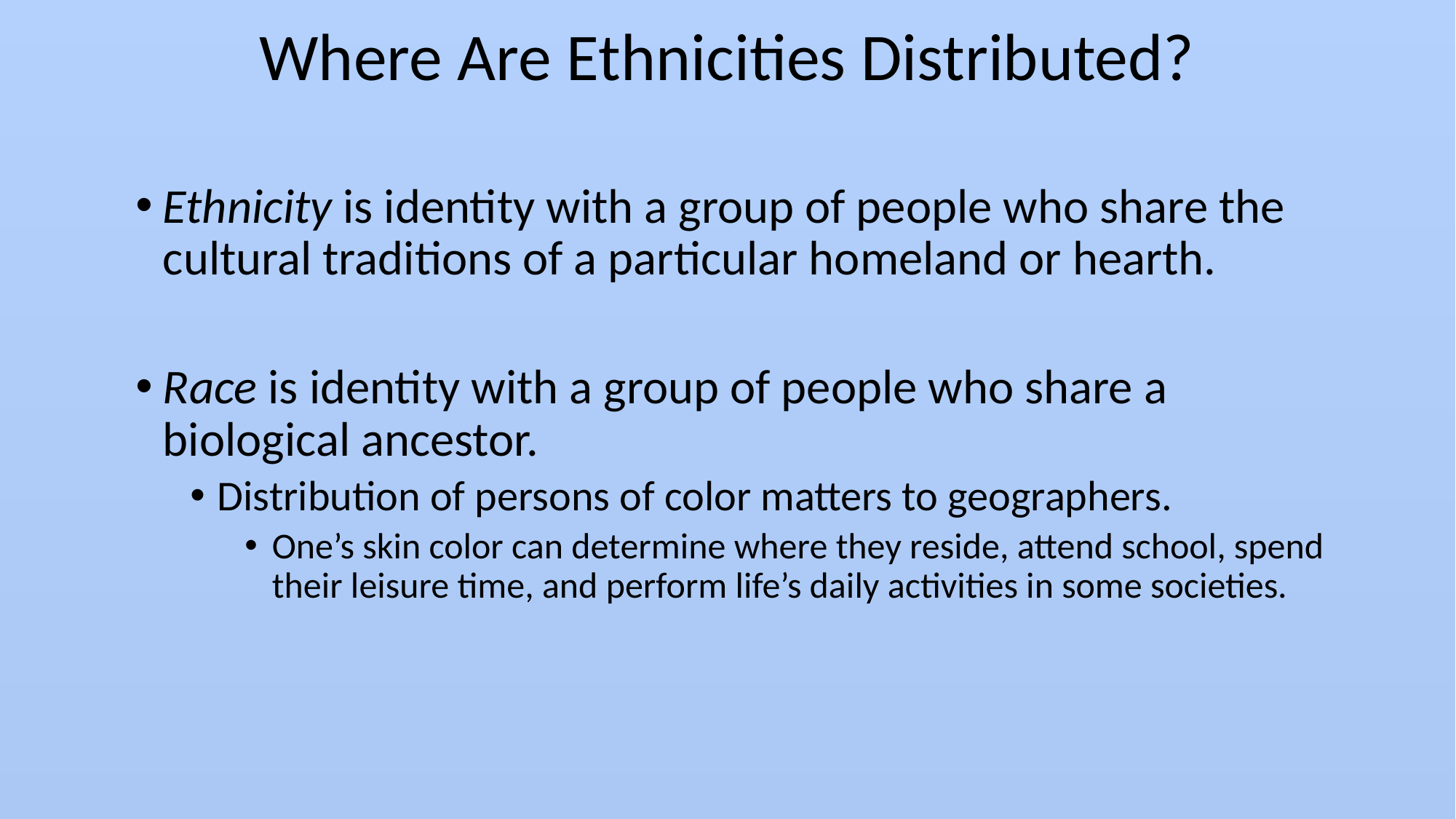

# Where Are Ethnicities Distributed?
Ethnicity is identity with a group of people who share the cultural traditions of a particular homeland or hearth.

Race is identity with a group of people who share a biological ancestor.
Distribution of persons of color matters to geographers.
One’s skin color can determine where they reside, attend school, spend their leisure time, and perform life’s daily activities in some societies.